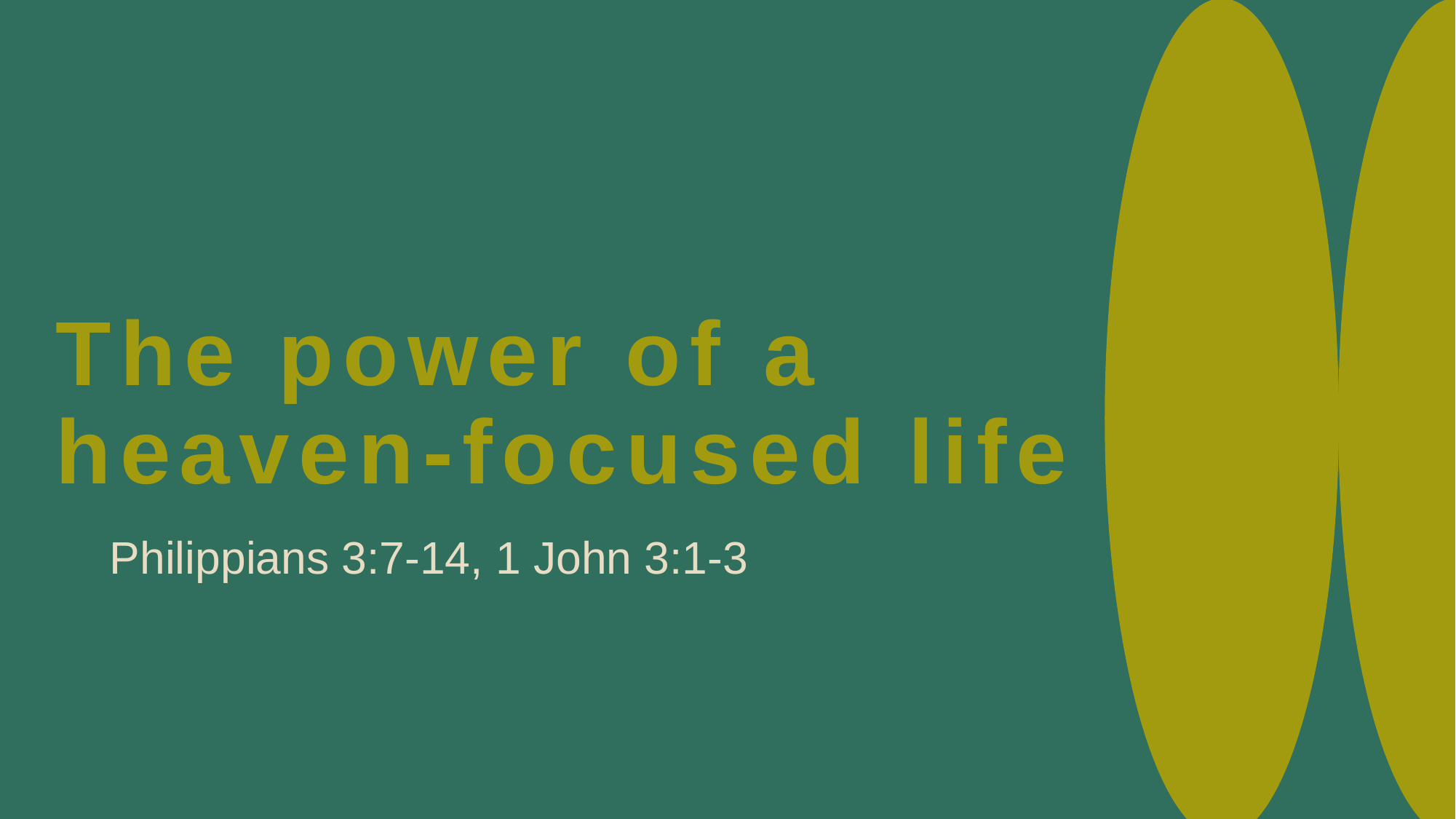

# The power of a heaven-focused life
Philippians 3:7-14, 1 John 3:1-3